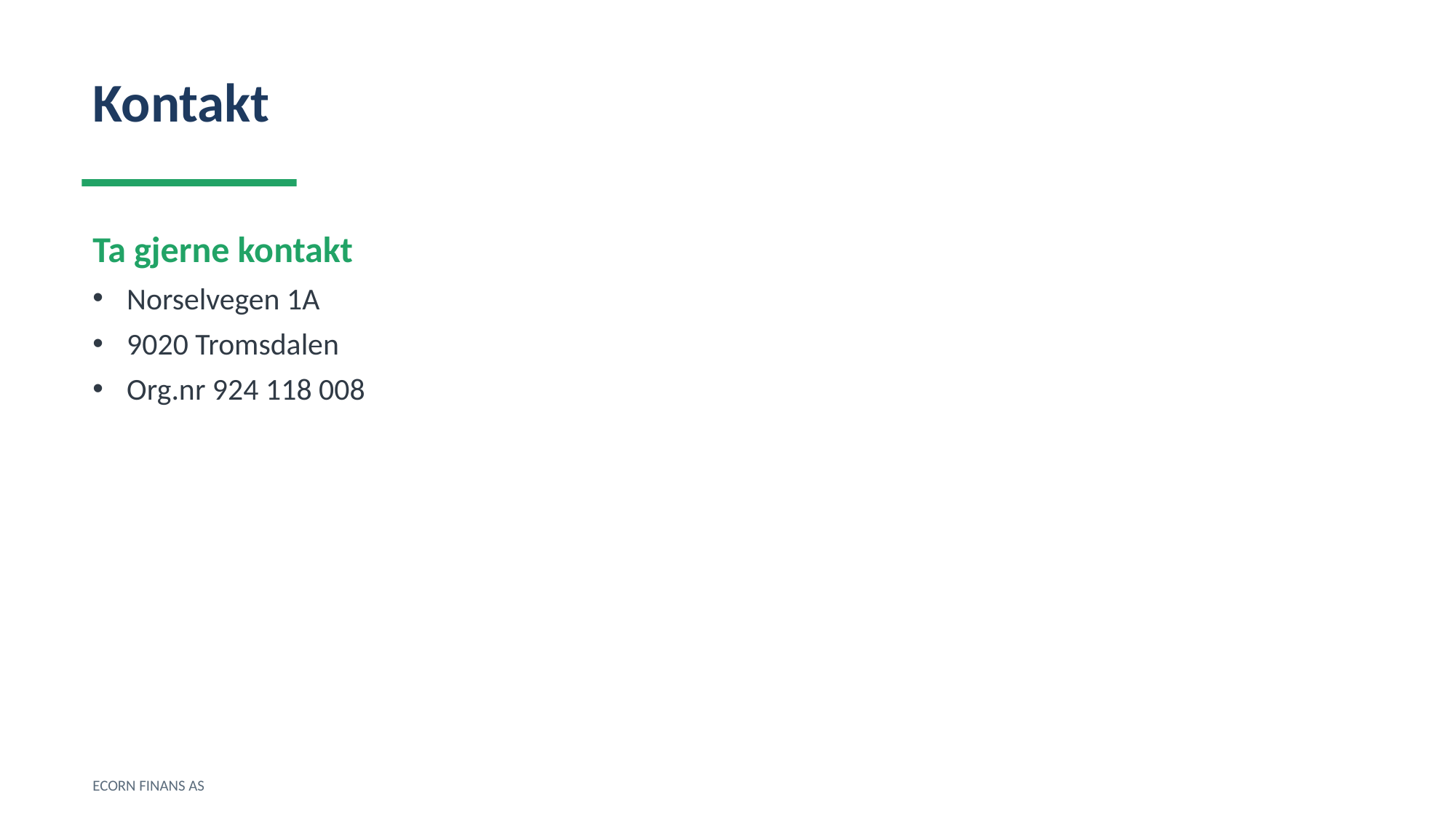

Kontakt

Ta gjerne kontakt
Norselvegen 1A
9020 Tromsdalen
Org.nr 924 118 008
ECORN FINANS AS